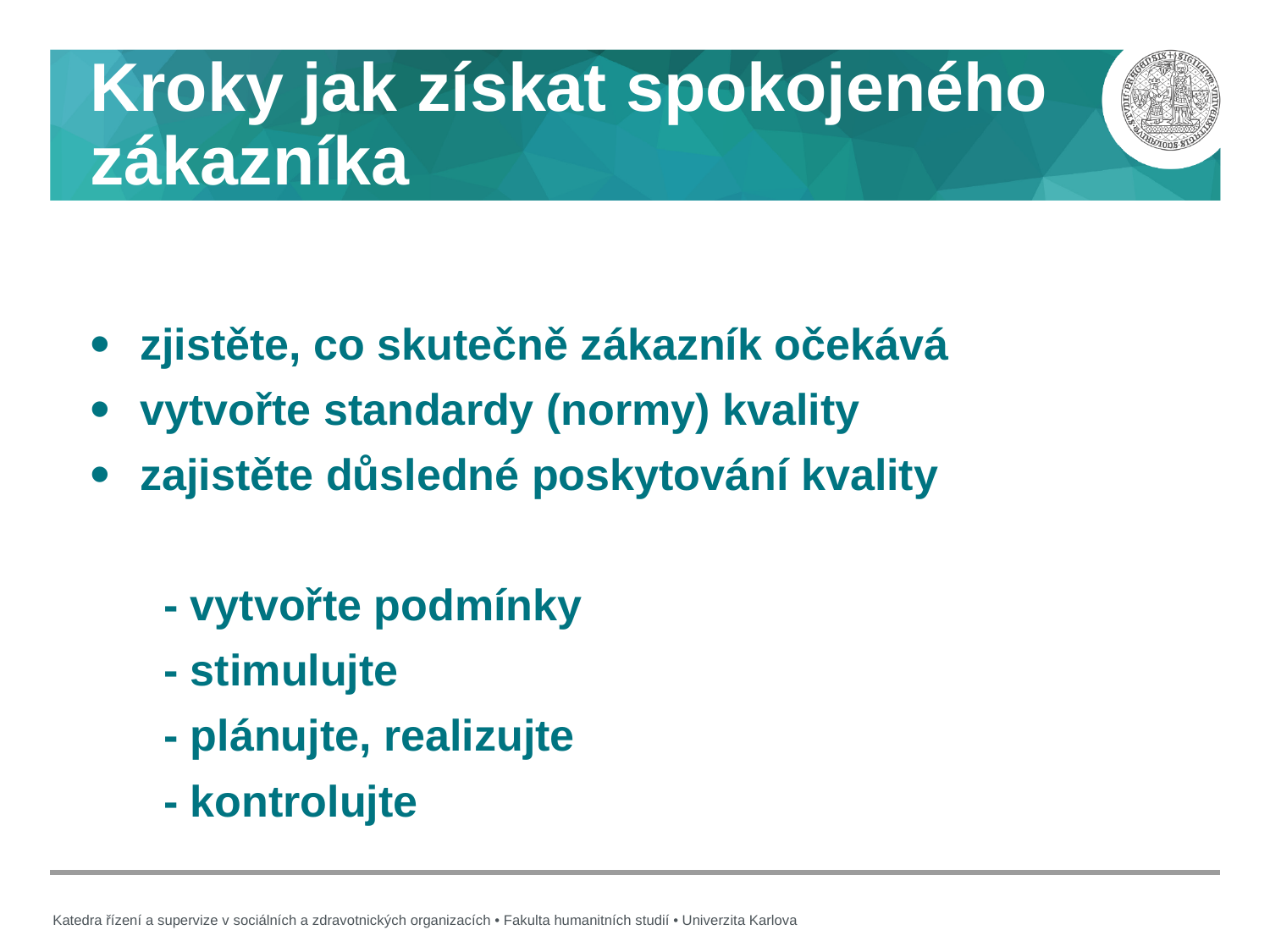

# Kroky jak získat spokojeného zákazníka

zjistěte, co skutečně zákazník očekává
vytvořte standardy (normy) kvality
zajistěte důsledné poskytování kvality

      - vytvořte podmínky
      - stimulujte
      - plánujte, realizujte
      - kontrolujte